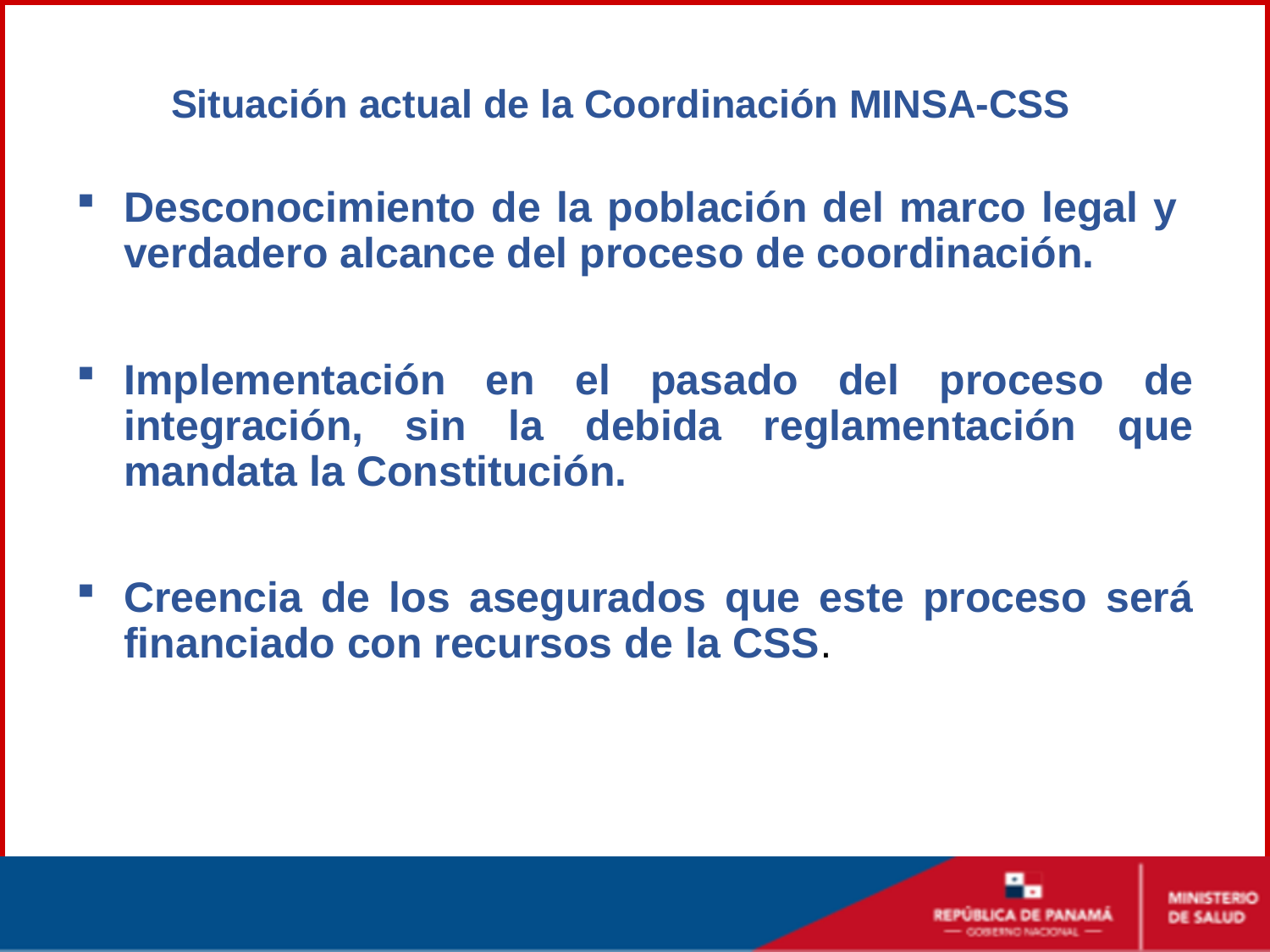

Situación actual de la Coordinación MINSA-CSS
Desconocimiento de la población del marco legal y  verdadero alcance del proceso de coordinación.

Implementación en el pasado del proceso de integración, sin la debida reglamentación que mandata la Constitución.

Creencia de los asegurados que este proceso será financiado con recursos de la CSS.